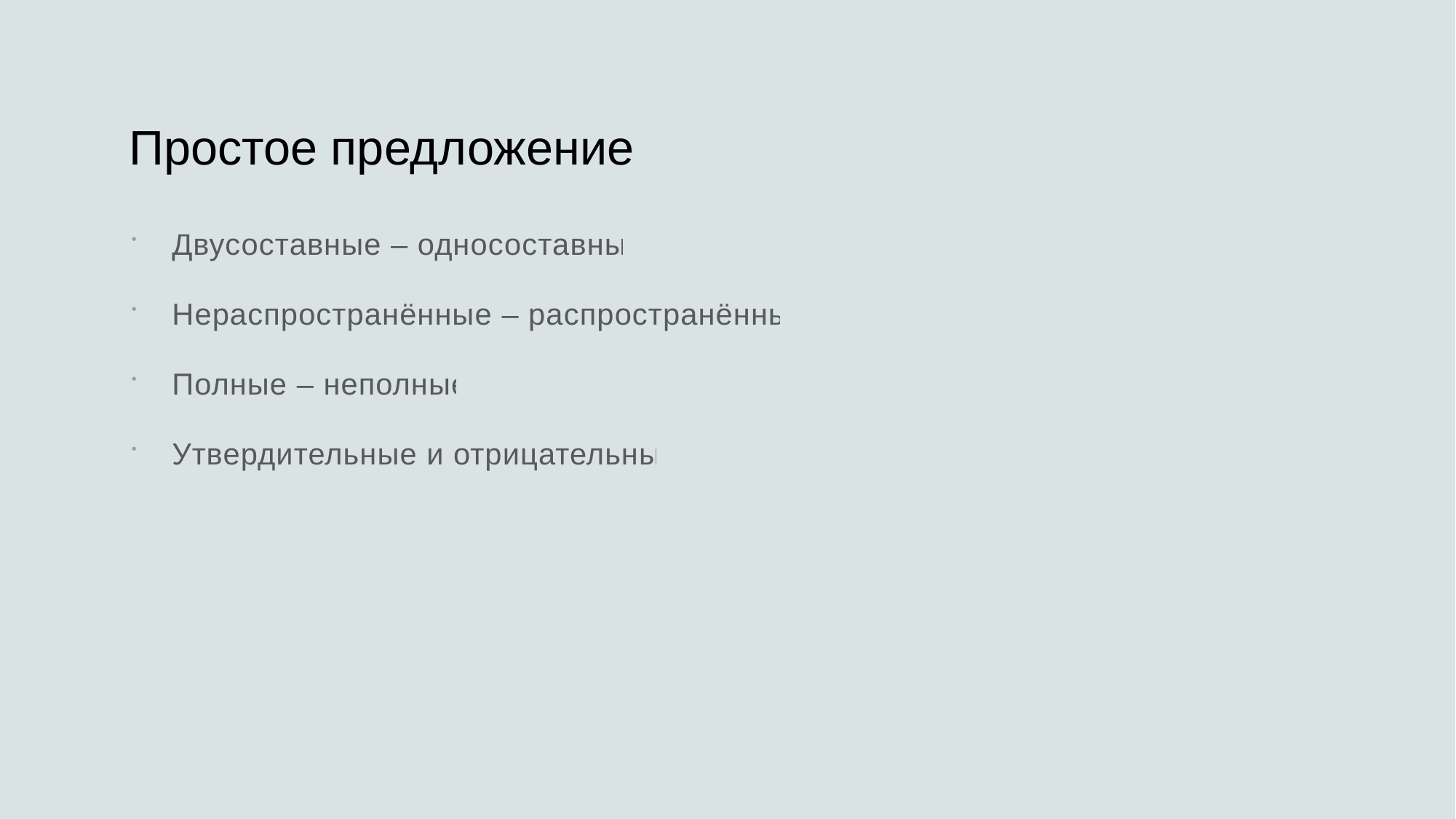

# Простое предложение
Двусоставные – односоставные
Нераспространённые – распространённые
Полные – неполные
Утвердительные и отрицательные